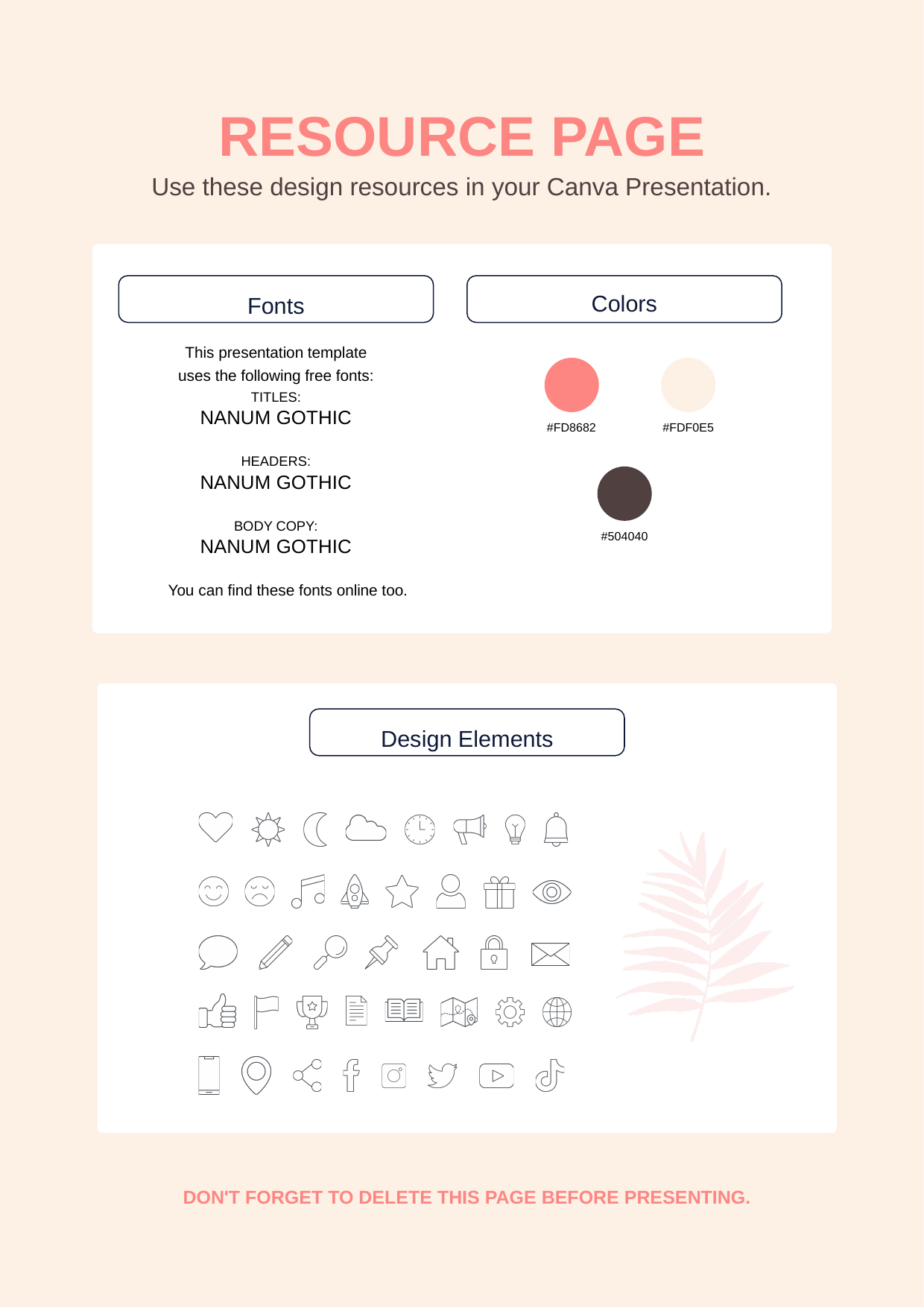

RESOURCE PAGE
Use these design resources in your Canva Presentation.

Colors
Fonts
This presentation template
uses the following free fonts:

#FD8682

#FDF0E5
TITLES:
NANUM GOTHIC

HEADERS:
NANUM GOTHIC

BODY COPY:
NANUM GOTHIC

#504040
You can find these fonts online too.

Design Elements

DON'T FORGET TO DELETE THIS PAGE BEFORE PRESENTING.